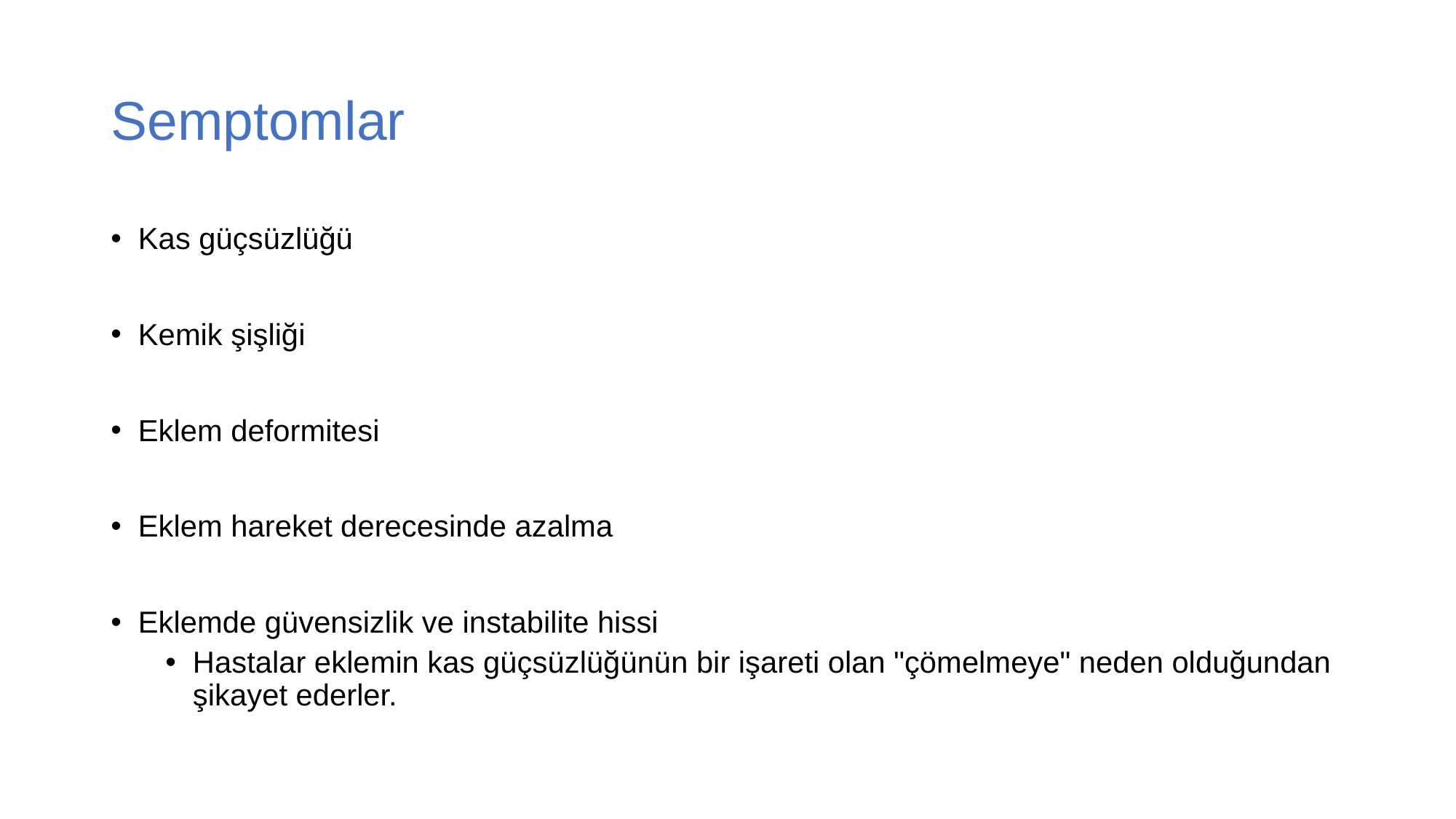

# Semptomlar
Kas güçsüzlüğü

Kemik şişliği

Eklem deformitesi

Eklem hareket derecesinde azalma

Eklemde güvensizlik ve instabilite hissi
Hastalar eklemin kas güçsüzlüğünün bir işareti olan "çömelmeye" neden olduğundan şikayet ederler.